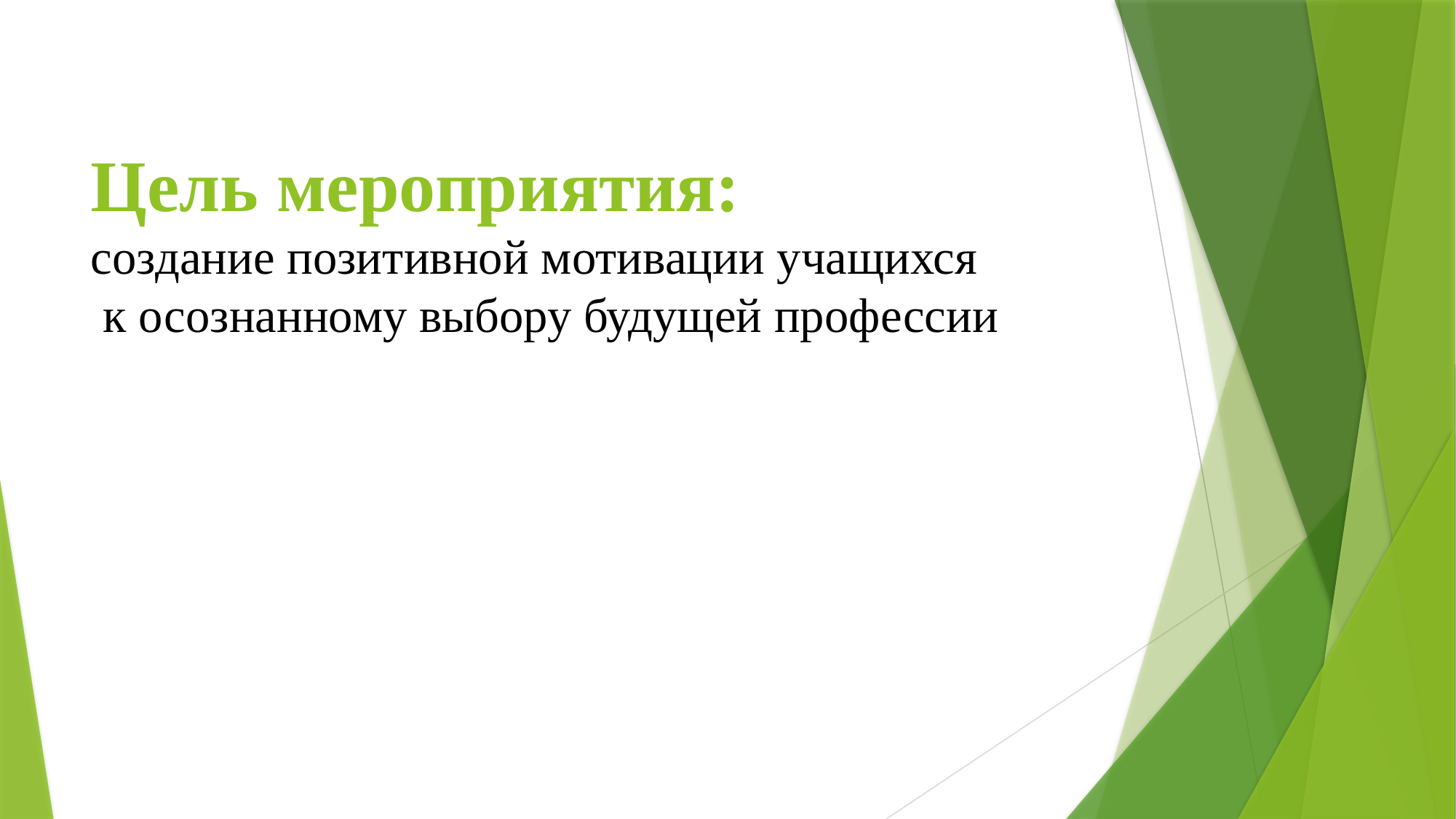

# Цель мероприятия: создание позитивной мотивации учащихся к осознанному выбору будущей профессии